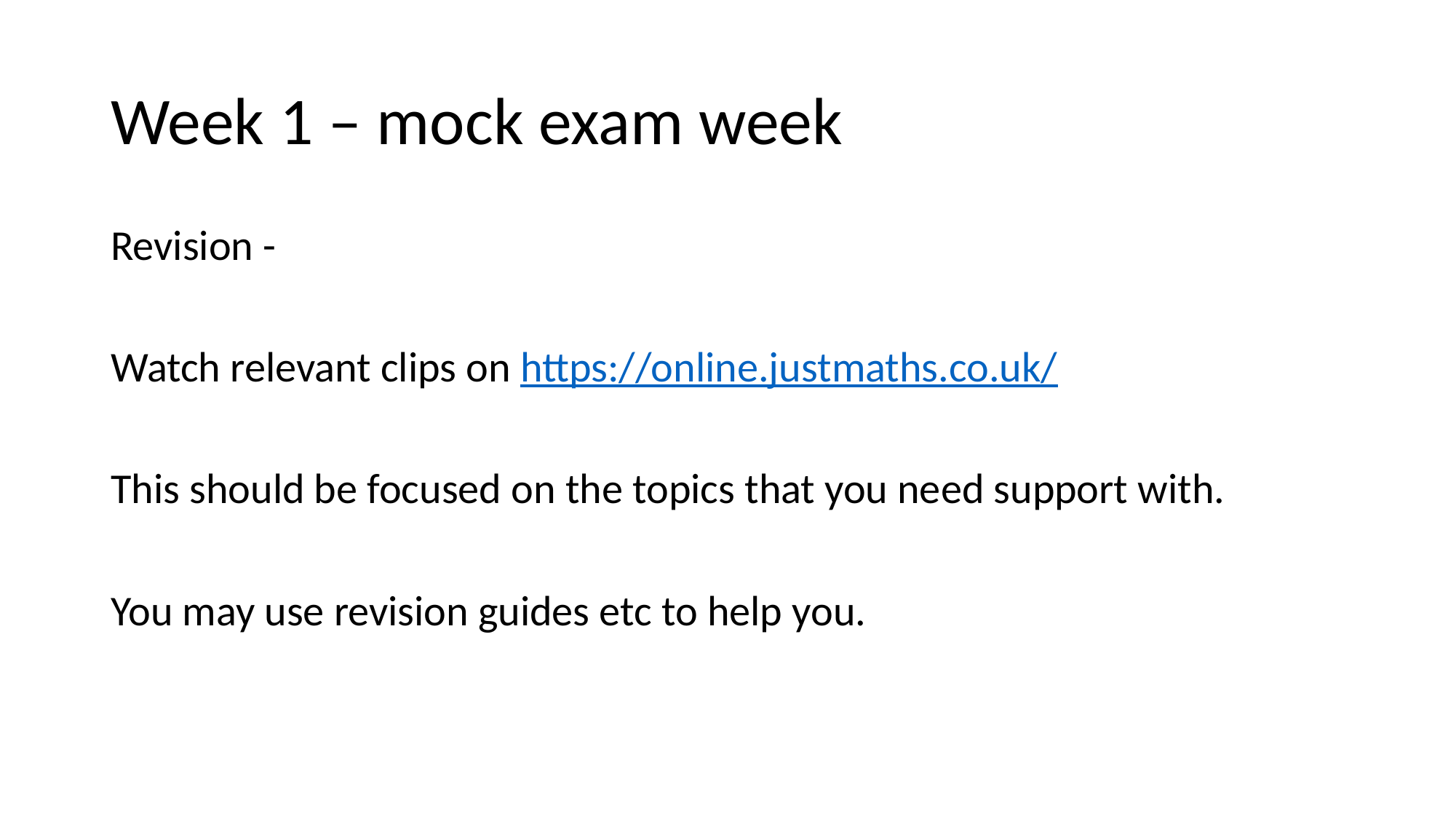

# Week 1 – mock exam week
Revision -

Watch relevant clips on https://online.justmaths.co.uk/

This should be focused on the topics that you need support with.

You may use revision guides etc to help you.